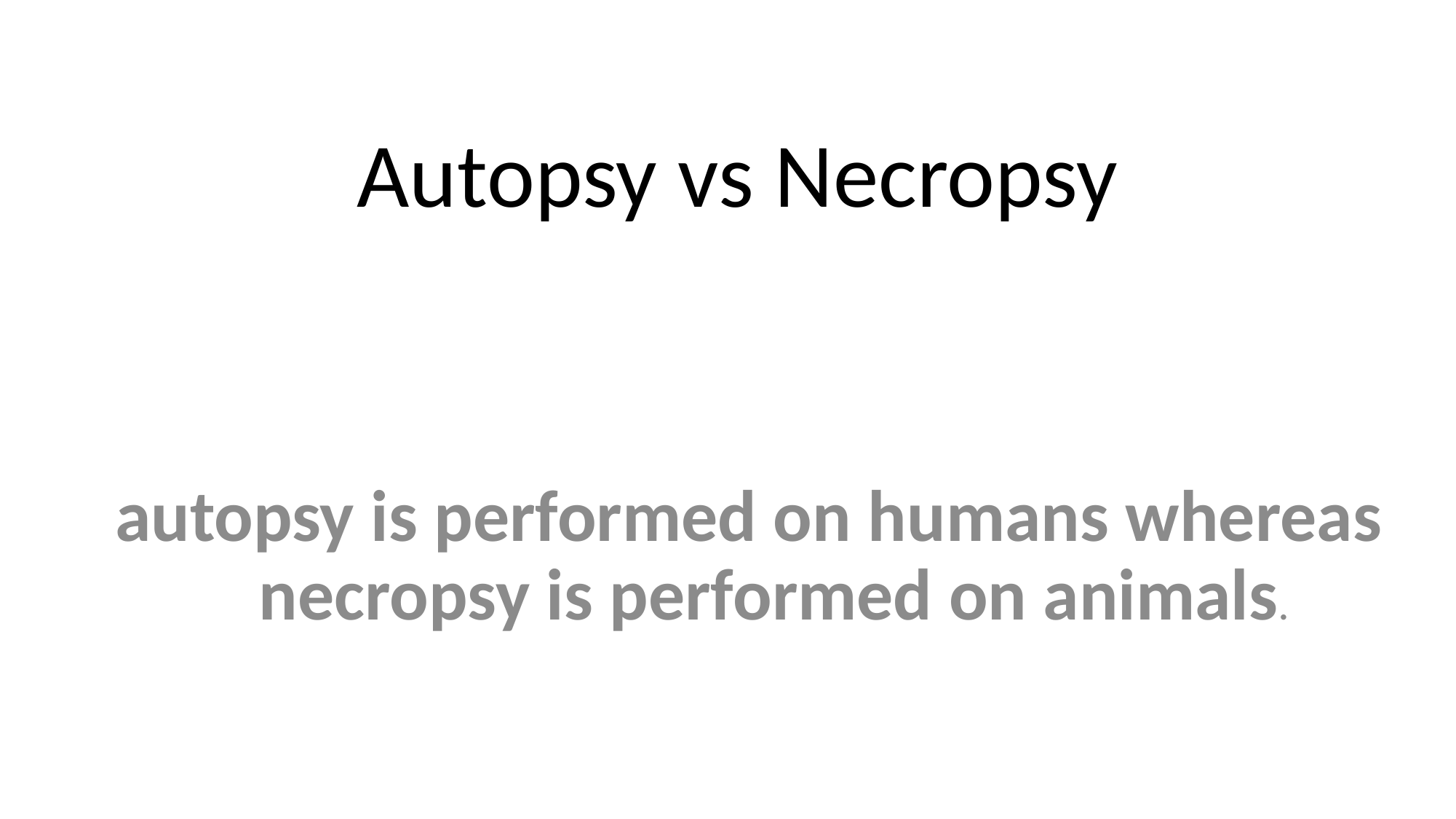

# Autopsy vs Necropsy
autopsy is performed on humans whereas    necropsy is performed on animals.